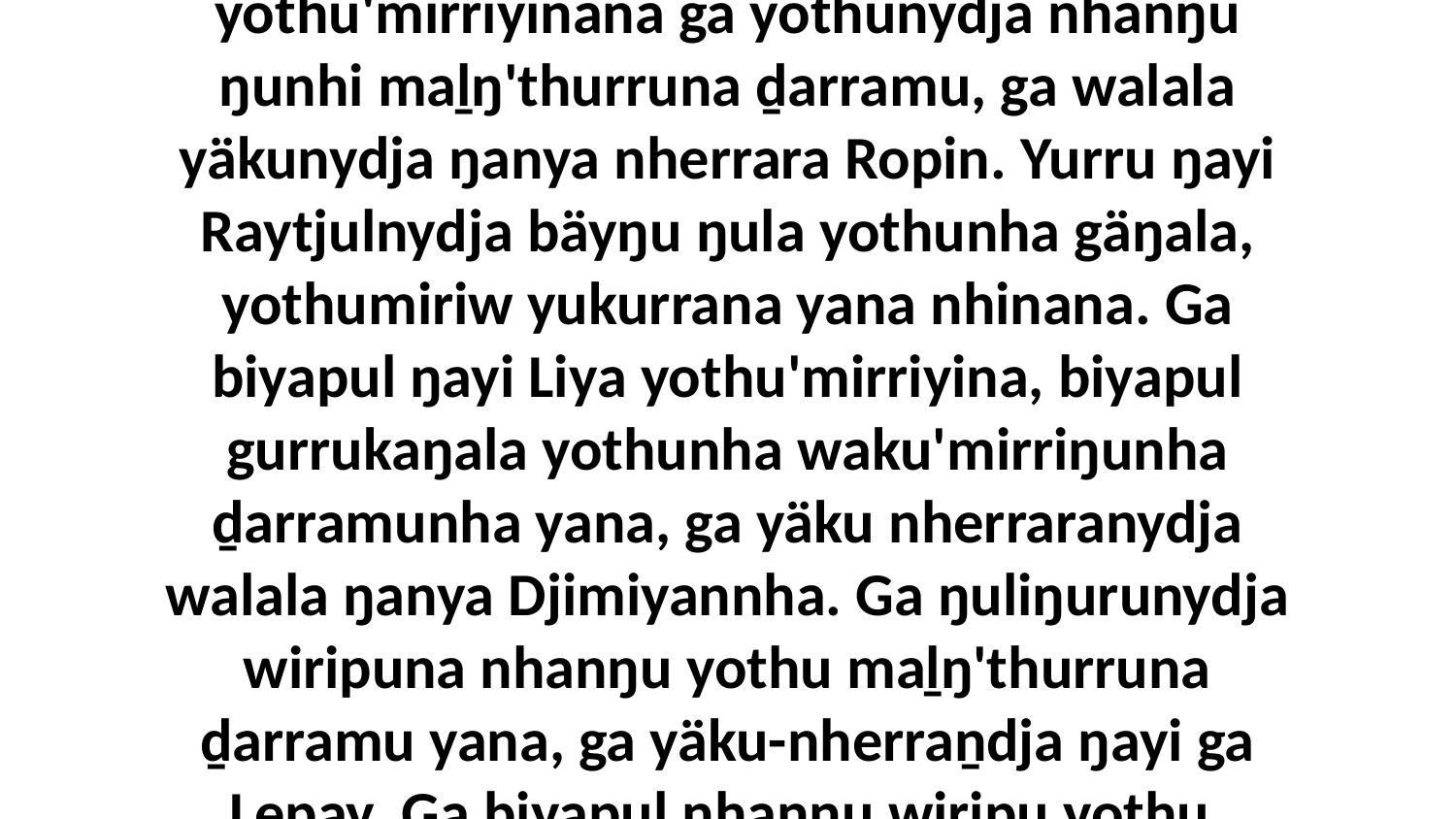

31-35 Yurru ŋayi ŋulinyaramirriyu Liyanydja yothu'mirriyinana ga yothunydja nhanŋu ŋunhi maḻŋ'thurruna ḏarramu, ga walala yäkunydja ŋanya nherrara Ropin. Yurru ŋayi Raytjulnydja bäyŋu ŋula yothunha gäŋala, yothumiriw yukurrana yana nhinana. Ga biyapul ŋayi Liya yothu'mirriyina, biyapul gurrukaŋala yothunha waku'mirriŋunha ḏarramunha yana, ga yäku nherraranydja walala ŋanya Djimiyannha. Ga ŋuliŋurunydja wiripuna nhanŋu yothu maḻŋ'thurruna ḏarramu yana, ga yäku-nherraṉdja ŋayi ga Lepay. Ga biyapul nhanŋu wiripu yothu, Djudana.